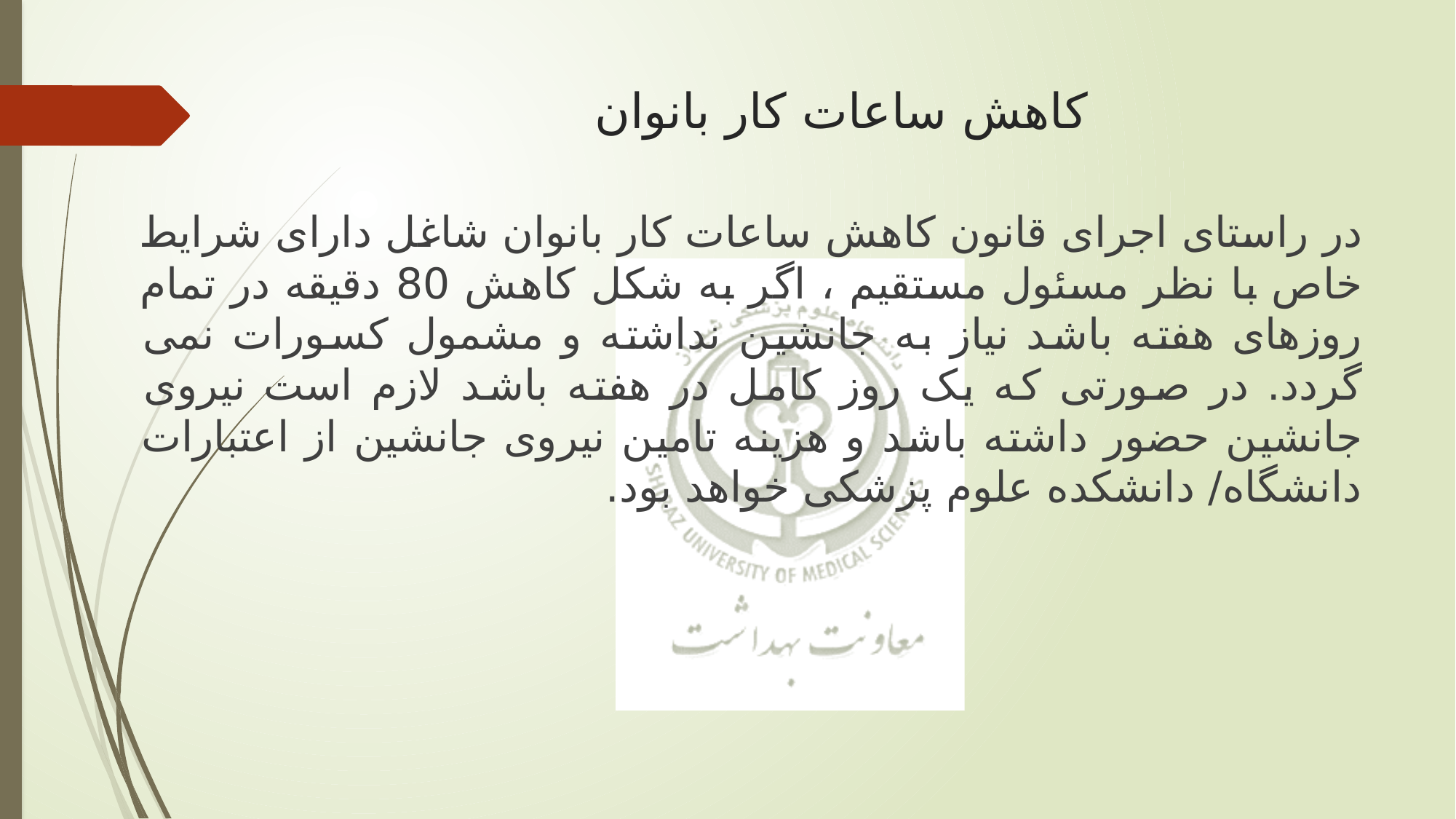

# کاهش ساعات کار بانوان
در راستای اجرای قانون کاهش ساعات کار بانوان شاغل دارای شرایط خاص با نظر مسئول مستقیم ، اگر به شکل کاهش 80 دقیقه در تمام روزهای هفته باشد نیاز به جانشین نداشته و مشمول کسورات نمی گردد. در صورتی که یک روز کامل در هفته باشد لازم است نیروی جانشین حضور داشته باشد و هزینه تامین نیروی جانشین از اعتبارات دانشگاه/ دانشکده علوم پزشکی خواهد بود.